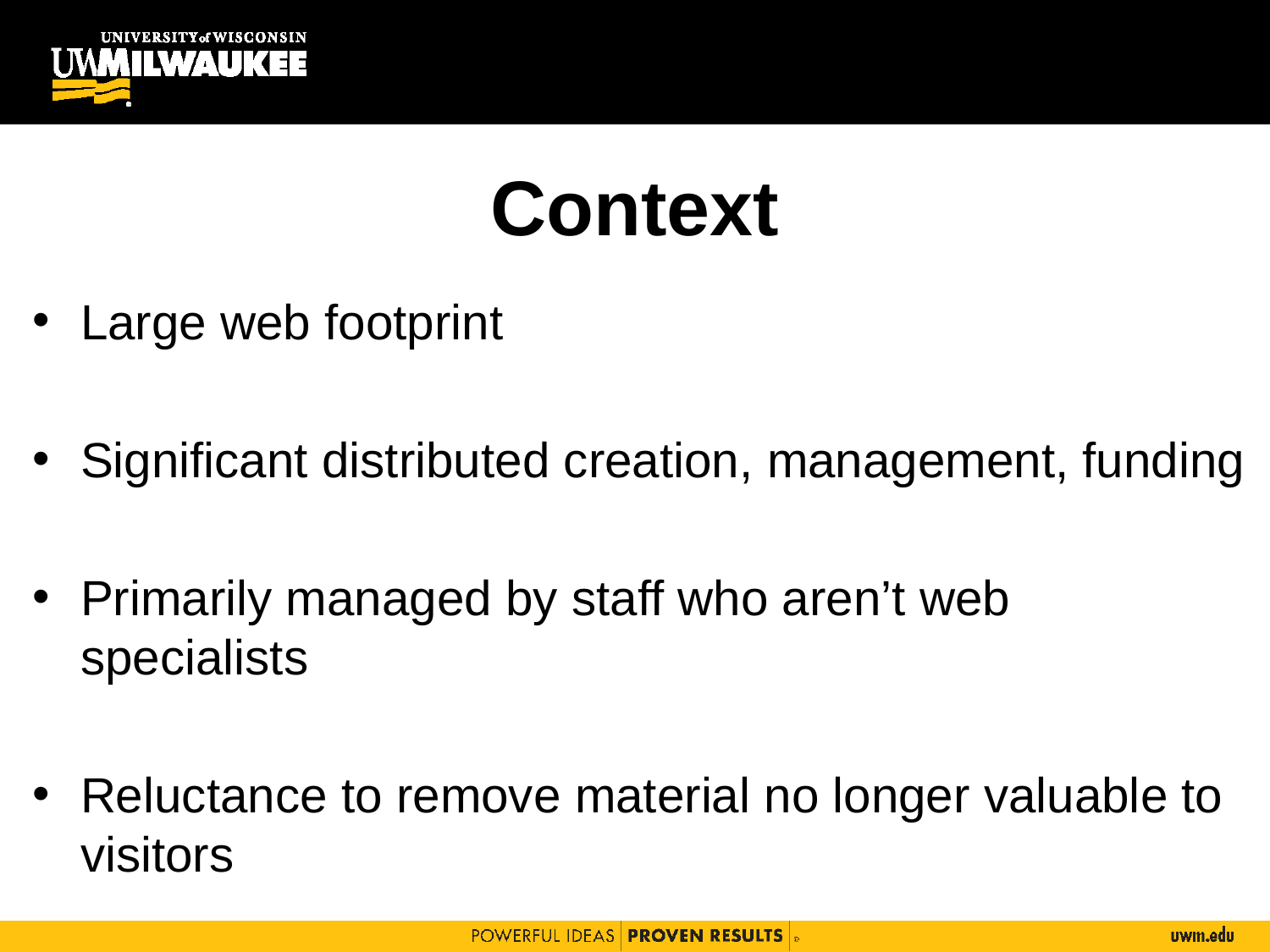

# Context
Large web footprint

Significant distributed creation, management, funding

Primarily managed by staff who aren’t web specialists

Reluctance to remove material no longer valuable to visitors